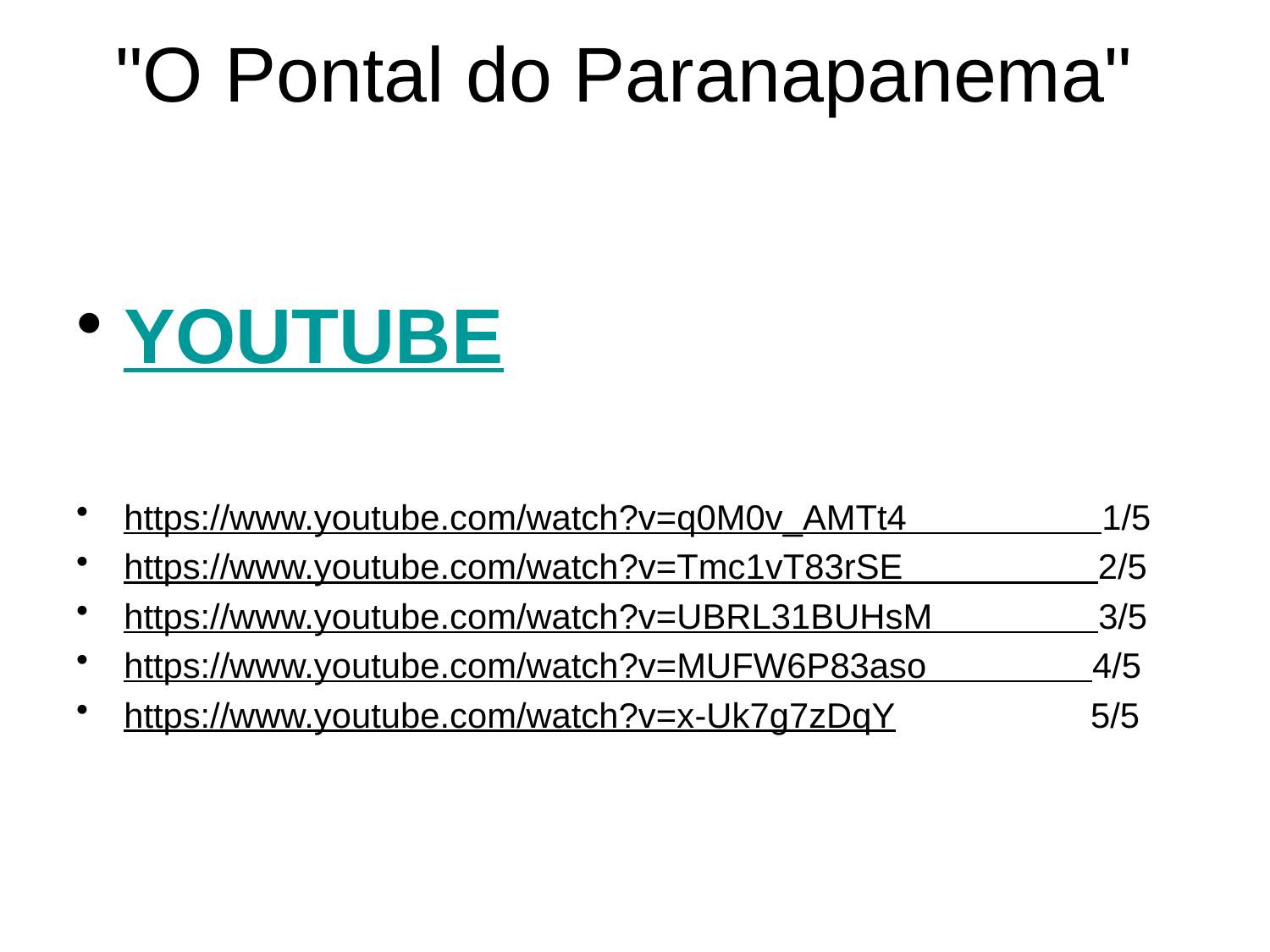

# "O Pontal do Paranapanema"

YOUTUBE

https://www.youtube.com/watch?v=q0M0v_AMTt4                    1/5
https://www.youtube.com/watch?v=Tmc1vT83rSE                    2/5
https://www.youtube.com/watch?v=UBRL31BUHsM                 3/5
https://www.youtube.com/watch?v=MUFW6P83aso                 4/5
https://www.youtube.com/watch?v=x-Uk7g7zDqY                    5/5